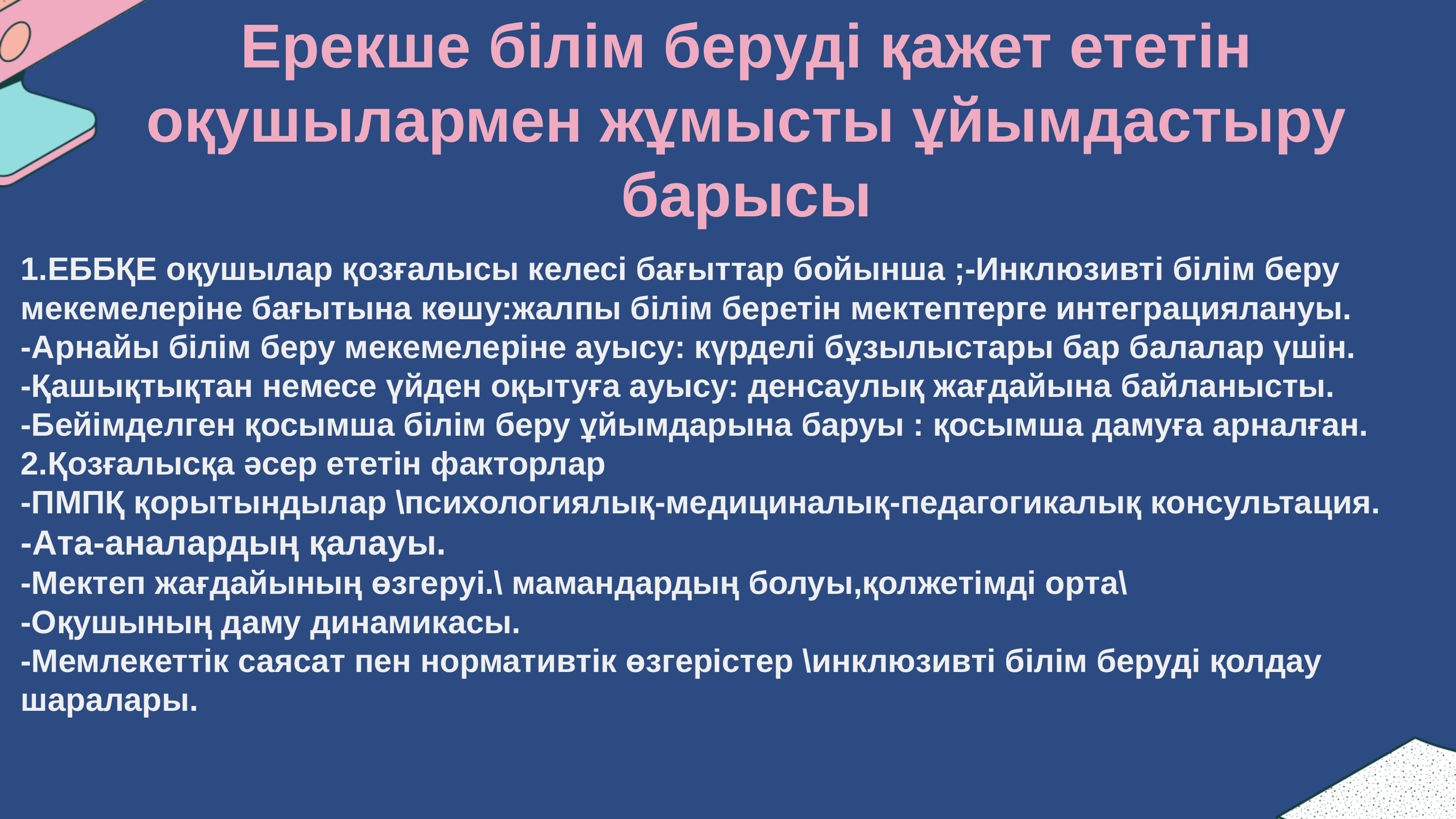

Ерекше білім беруді қажет ететін оқушылармен жұмысты ұйымдастыру барысы
1.ЕББҚЕ оқушылар қозғалысы келесі бағыттар бойынша ;-Инклюзивті білім беру мекемелеріне бағытына көшу:жалпы білім беретін мектептерге интеграциялануы.
-Арнайы білім беру мекемелеріне ауысу: күрделі бұзылыстары бар балалар үшін.
-Қашықтықтан немесе үйден оқытуға ауысу: денсаулық жағдайына байланысты.
-Бейімделген қосымша білім беру ұйымдарына баруы : қосымша дамуға арналған.
2.Қозғалысқа әсер ететін факторлар
-ПМПҚ қорытындылар \психологиялық-медициналық-педагогикалық консультация.
-Ата-аналардың қалауы.
-Мектеп жағдайының өзгеруі.\ мамандардың болуы,қолжетімді орта\
-Оқушының даму динамикасы.
-Мемлекеттік саясат пен нормативтік өзгерістер \инклюзивті білім беруді қолдау шаралары.